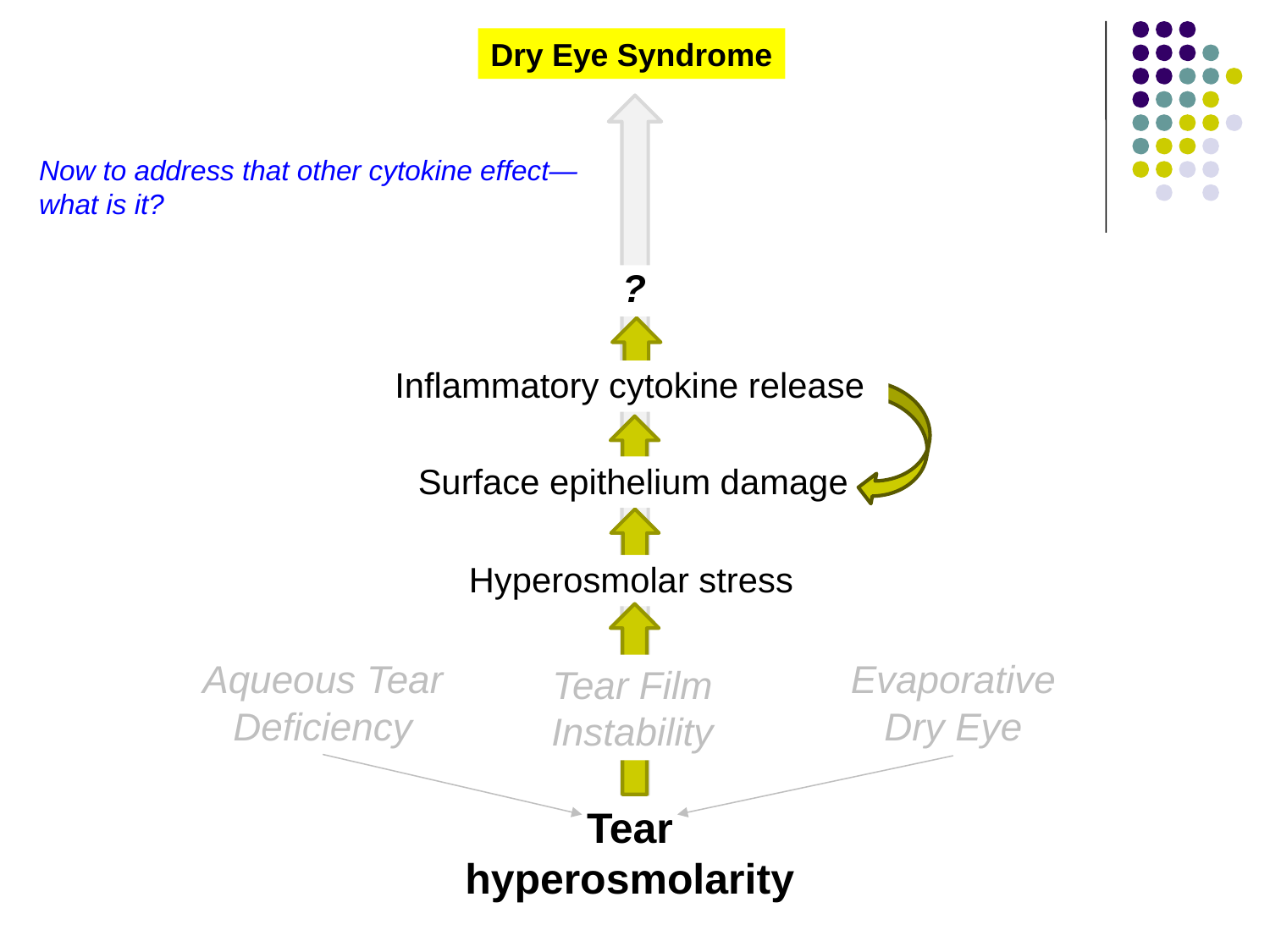

Dry Eye Syndrome

Now to address that other cytokine effect—what is it?
?

Inflammatory cytokine release

Surface epithelium damage

Hyperosmolar stress

Aqueous Tear Deficiency
Evaporative Dry Eye
Tear Film Instability
Tear
hyperosmolarity